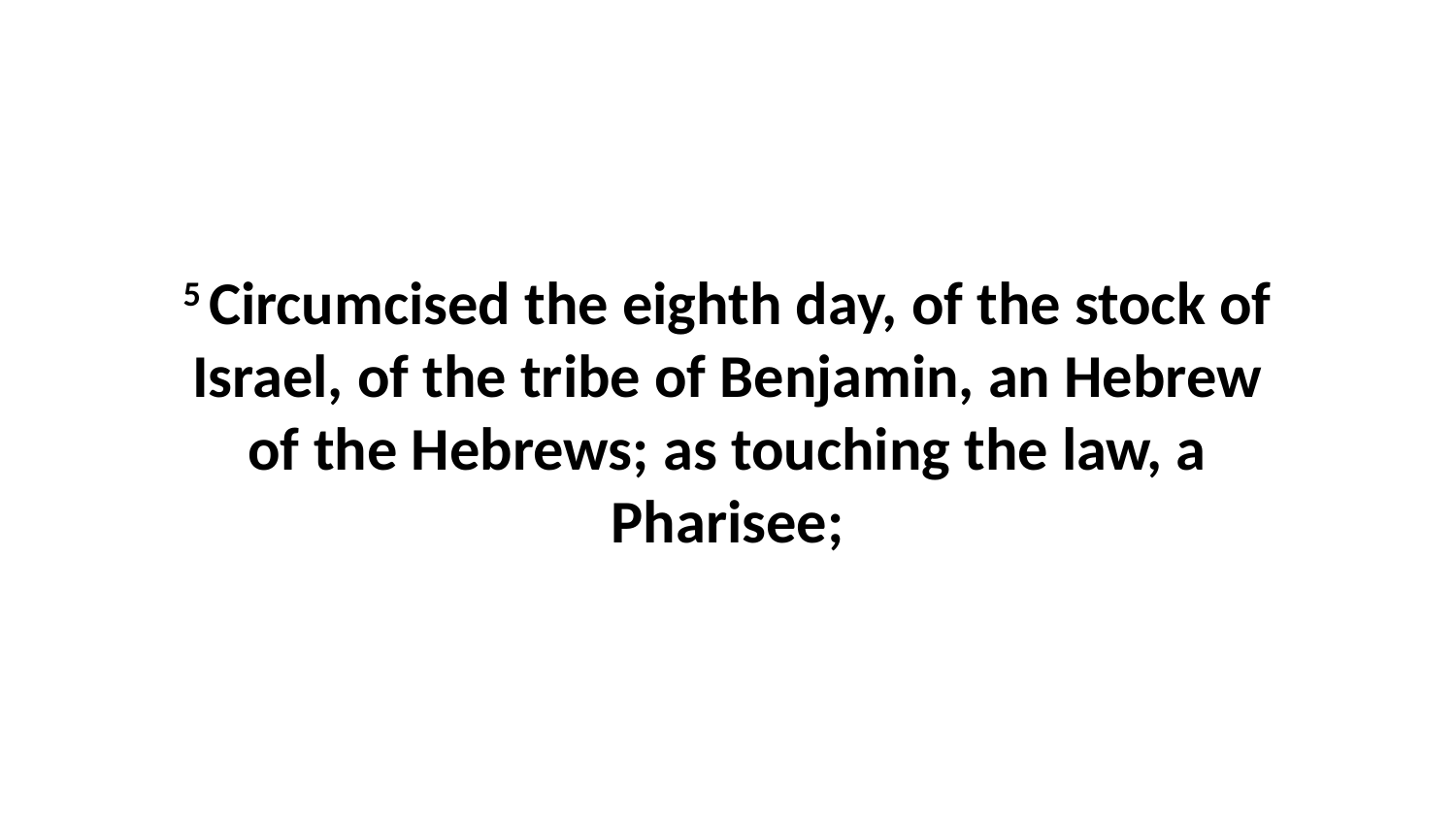

5 Circumcised the eighth day, of the stock of Israel, of the tribe of Benjamin, an Hebrew of the Hebrews; as touching the law, a Pharisee;